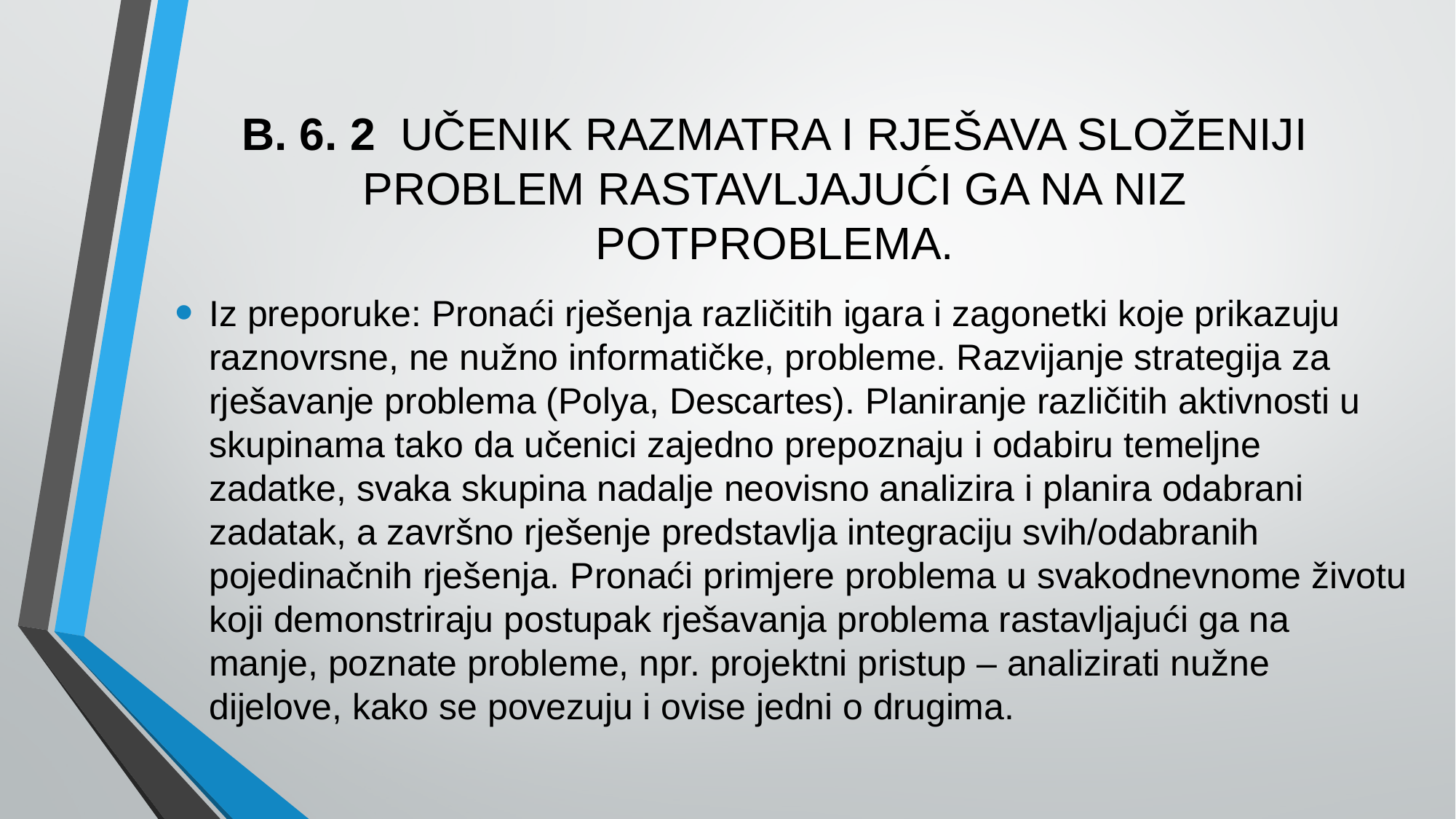

# B. 6. 2  UČENIK RAZMATRA I RJEŠAVA SLOŽENIJI PROBLEM RASTAVLJAJUĆI GA NA NIZ POTPROBLEMA.
Iz preporuke: Pronaći rješenja različitih igara i zagonetki koje prikazuju raznovrsne, ne nužno informatičke, probleme. Razvijanje strategija za rješavanje problema (Polya, Descartes). Planiranje različitih aktivnosti u skupinama tako da učenici zajedno prepoznaju i odabiru temeljne zadatke, svaka skupina nadalje neovisno analizira i planira odabrani zadatak, a završno rješenje predstavlja integraciju svih/odabranih pojedinačnih rješenja. Pronaći primjere problema u svakodnevnome životu koji demonstriraju postupak rješavanja problema rastavljajući ga na manje, poznate probleme, npr. projektni pristup – analizirati nužne dijelove, kako se povezuju i ovise jedni o drugima.